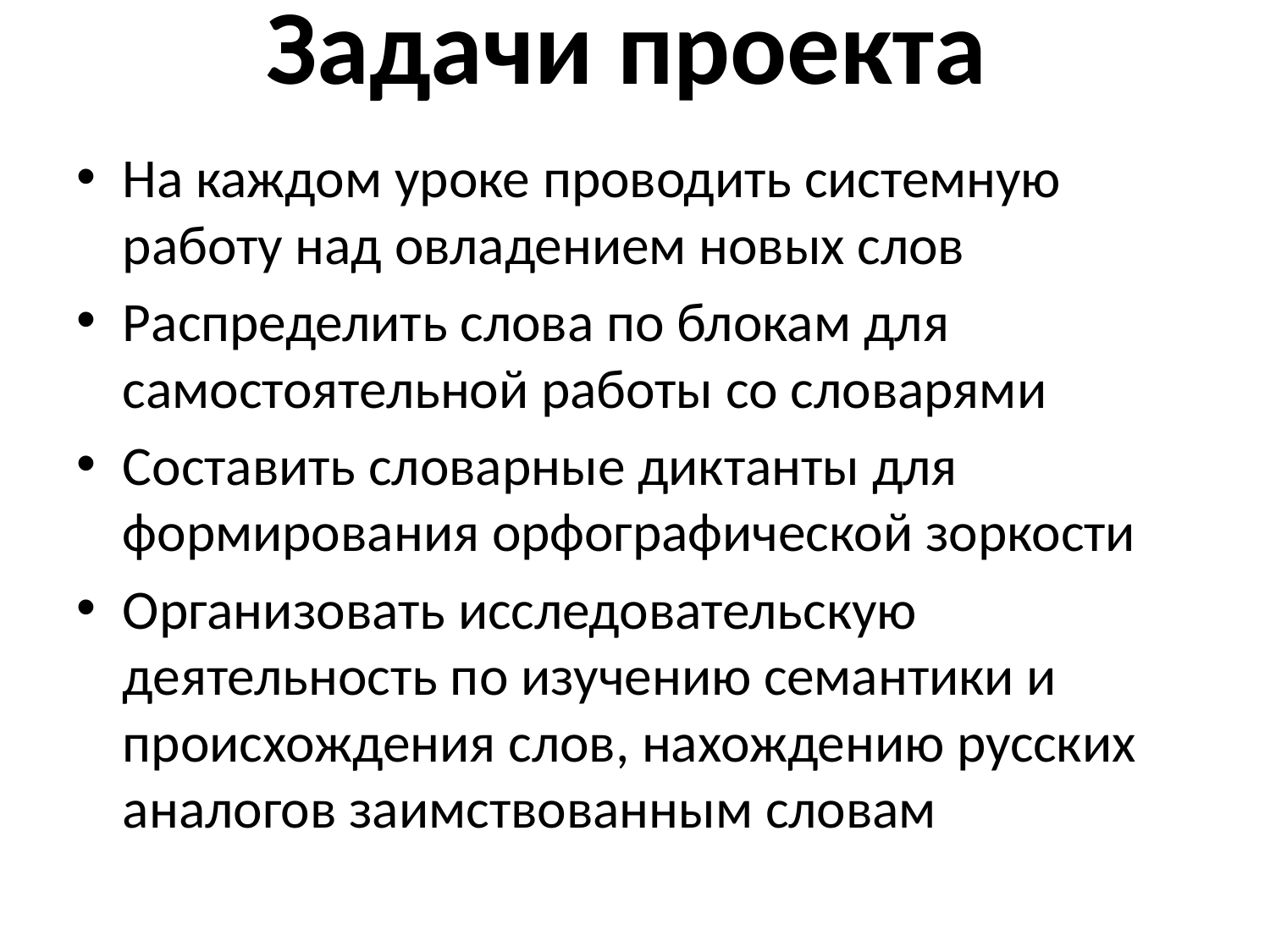

# Задачи проекта
На каждом уроке проводить системную работу над овладением новых слов
Распределить слова по блокам для самостоятельной работы со словарями
Составить словарные диктанты для формирования орфографической зоркости
Организовать исследовательскую деятельность по изучению семантики и происхождения слов, нахождению русских аналогов заимствованным словам